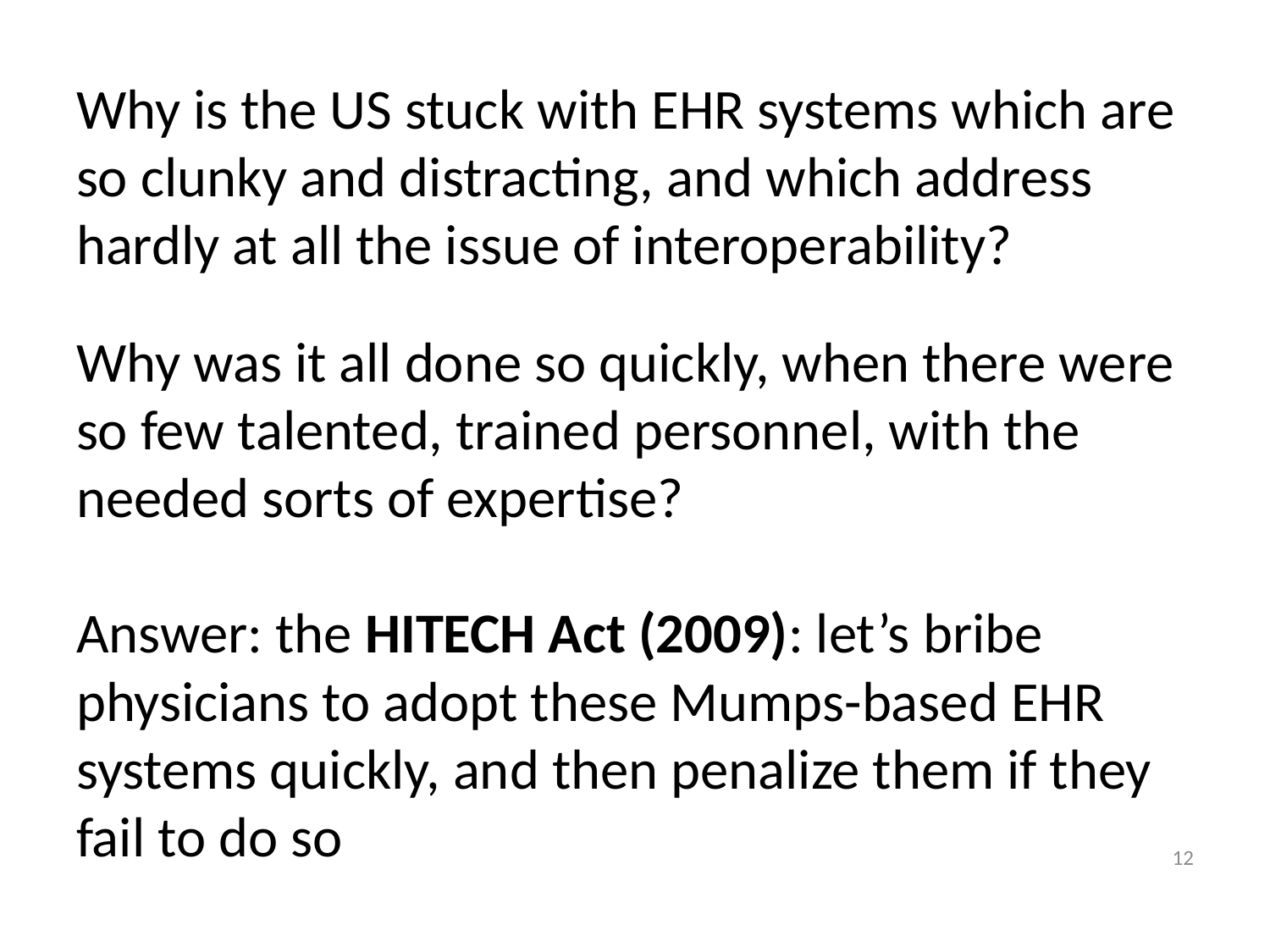

# Why is the US stuck with EHR systems which are so clunky and distracting, and which address hardly at all the issue of interoperability?
Why was it all done so quickly, when there were so few talented, trained personnel, with the needed sorts of expertise?

Answer: the HITECH Act (2009): let’s bribe physicians to adopt these Mumps-based EHR systems quickly, and then penalize them if they fail to do so

12